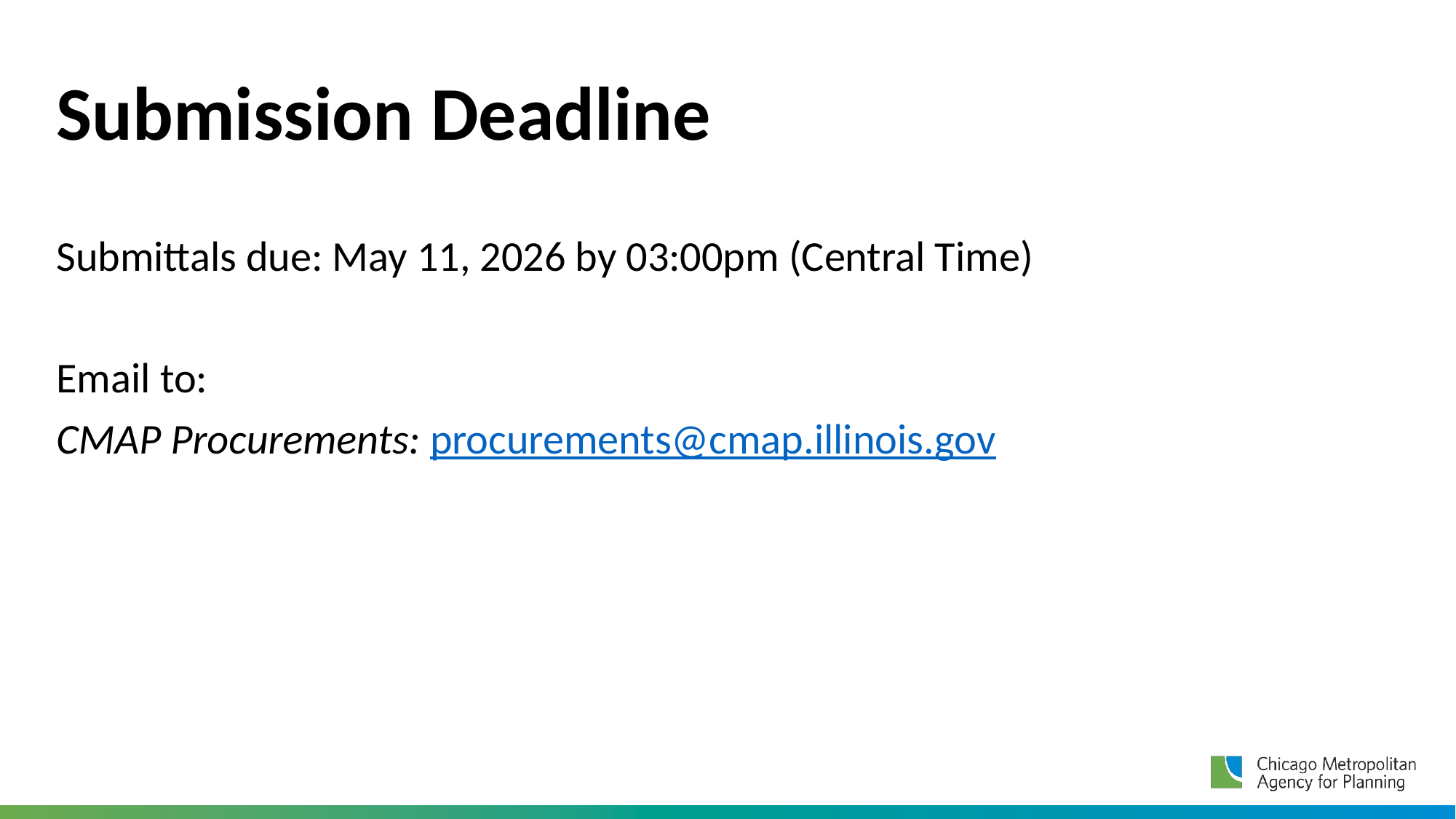

Submission Deadline
Submittals due: May 11, 2026 by 03:00pm (Central Time)

Email to:
CMAP Procurements: procurements@cmap.illinois.gov